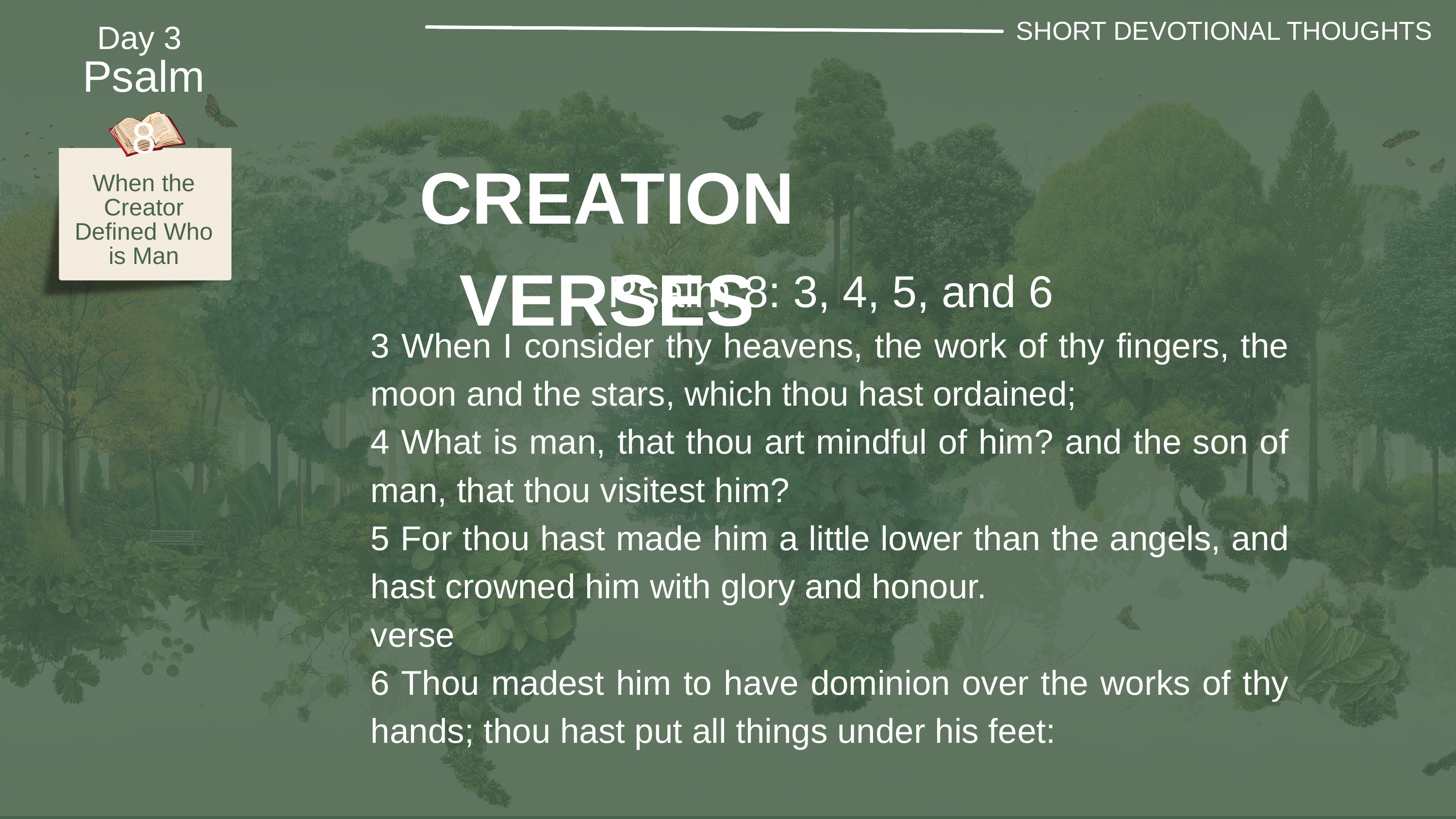

SHORT DEVOTIONAL THOUGHTS
Day 3

Psalm 8

CREATION VERSES

When the Creator Defined Who is Man
Psalm 8: 3, 4, 5, and 6
3 When I consider thy heavens, the work of thy fingers, the moon and the stars, which thou hast ordained;
4 What is man, that thou art mindful of him? and the son of man, that thou visitest him?
5 For thou hast made him a little lower than the angels, and hast crowned him with glory and honour.
verse
6 Thou madest him to have dominion over the works of thy hands; thou hast put all things under his feet: